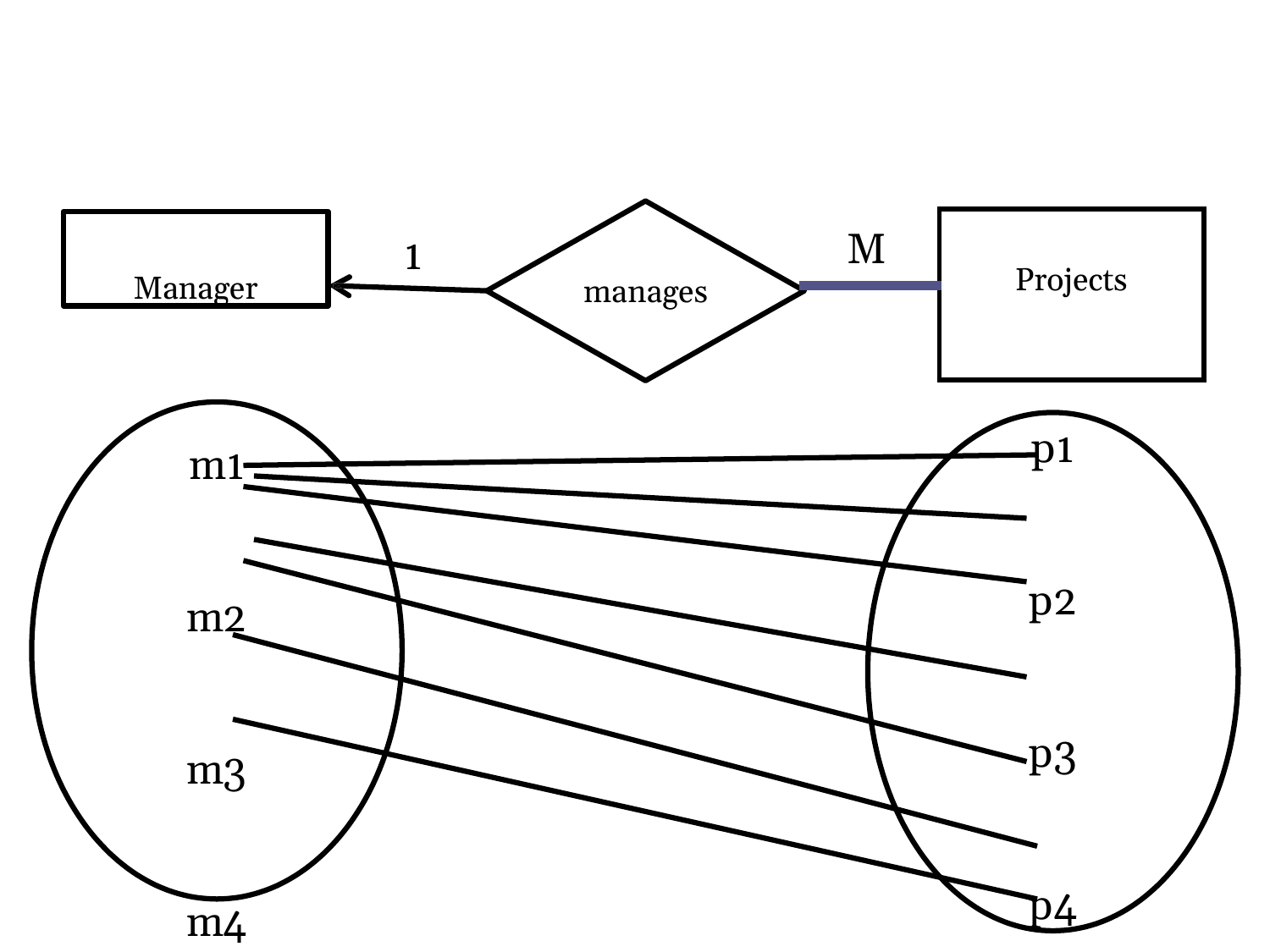

96

| M | Projects |
| --- | --- |
|  |  |

Manager
1
manages

p1  p2  p3  p4  p5  p6  p7

m1  m2  m3  m4